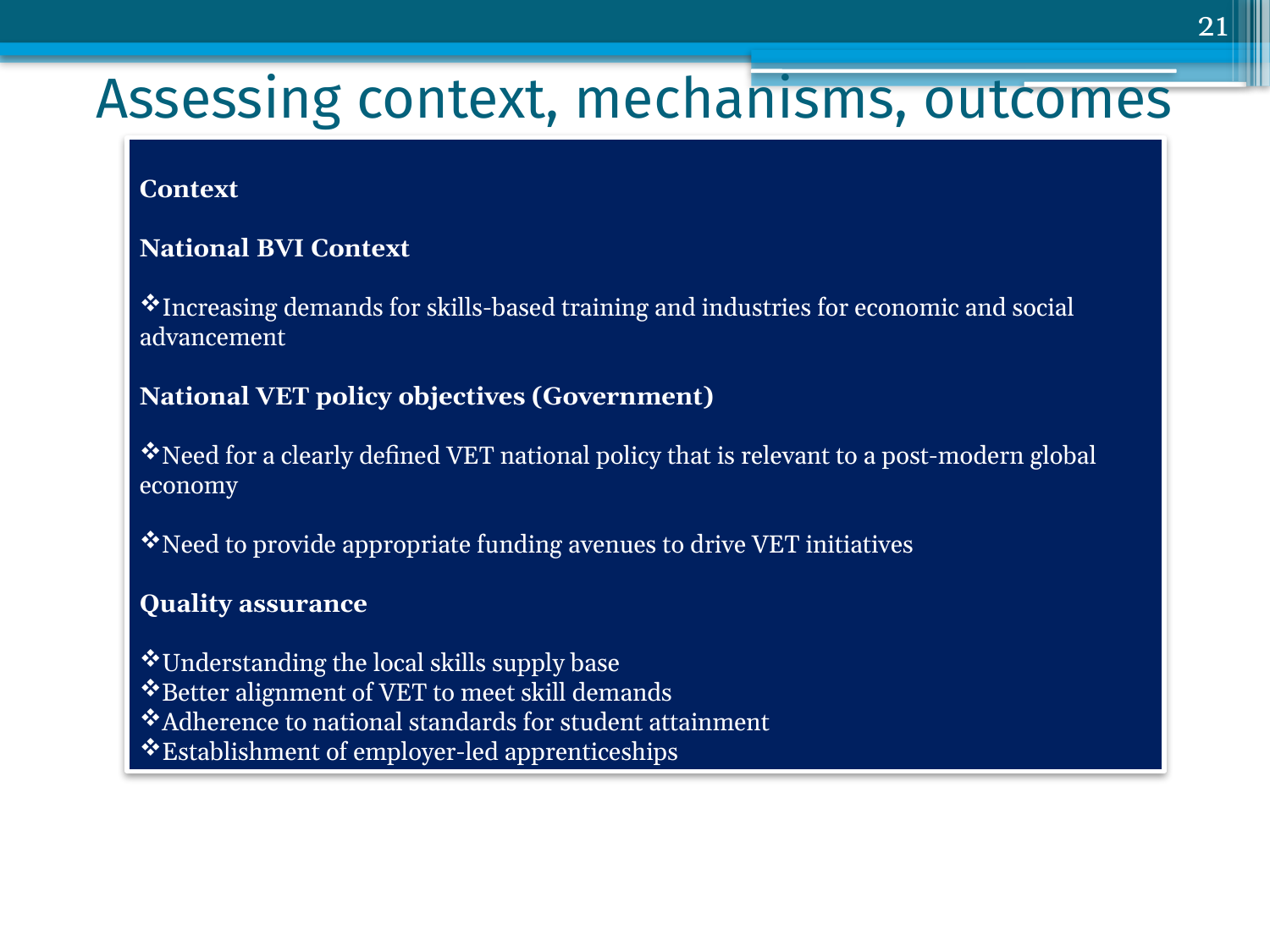

21
# Assessing context, mechanisms, outcomes

Context

National BVI Context

Increasing demands for skills-based training and industries for economic and social advancement

National VET policy objectives (Government)

Need for a clearly defined VET national policy that is relevant to a post-modern global economy

Need to provide appropriate funding avenues to drive VET initiatives

Quality assurance

Understanding the local skills supply base
Better alignment of VET to meet skill demands
Adherence to national standards for student attainment
Establishment of employer-led apprenticeships